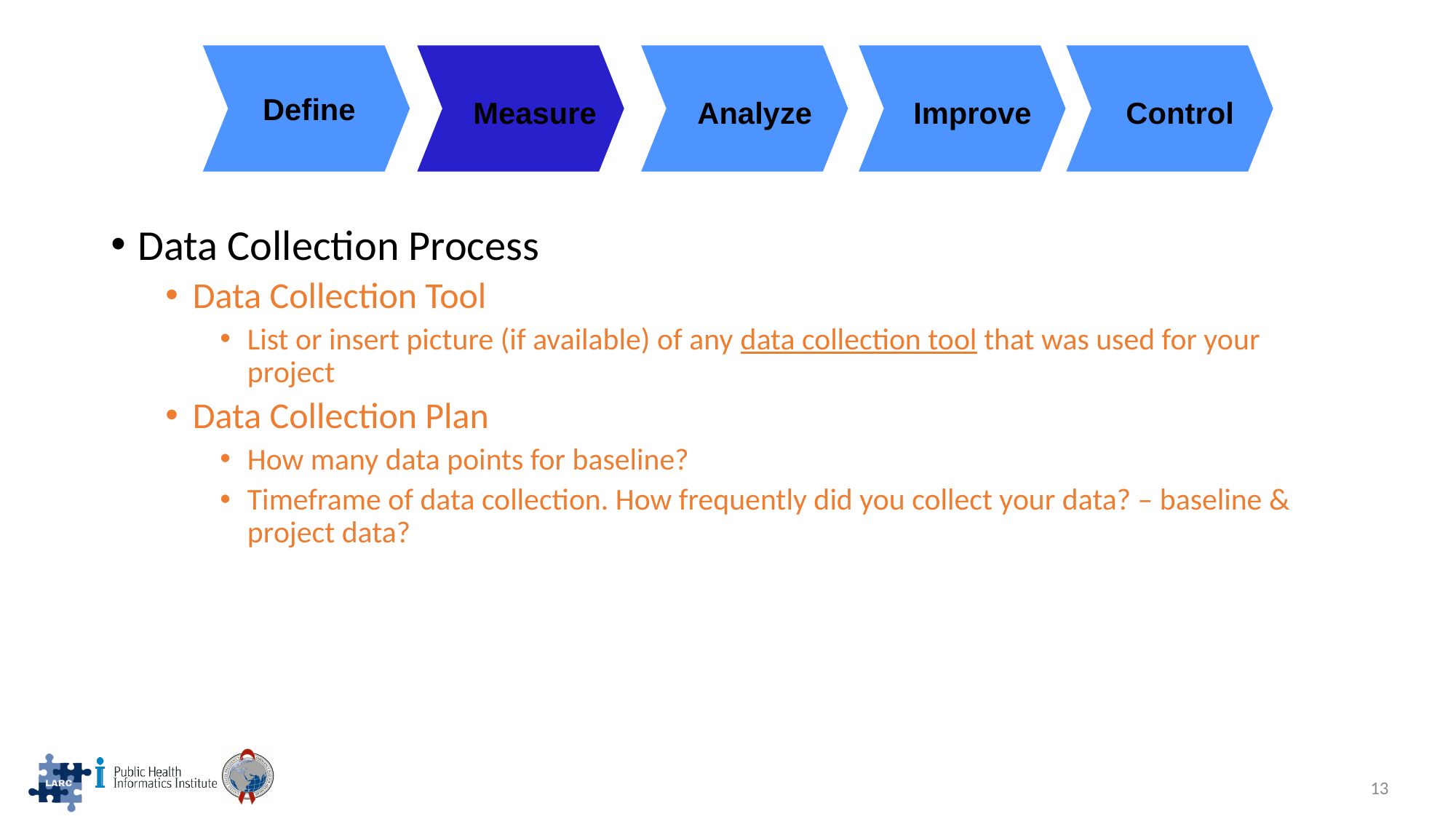

Define
Measure
Analyze
Improve
Control
Data Collection Process
Data Collection Tool
List or insert picture (if available) of any data collection tool that was used for your project
Data Collection Plan
How many data points for baseline?
Timeframe of data collection. How frequently did you collect your data? – baseline & project data?
13